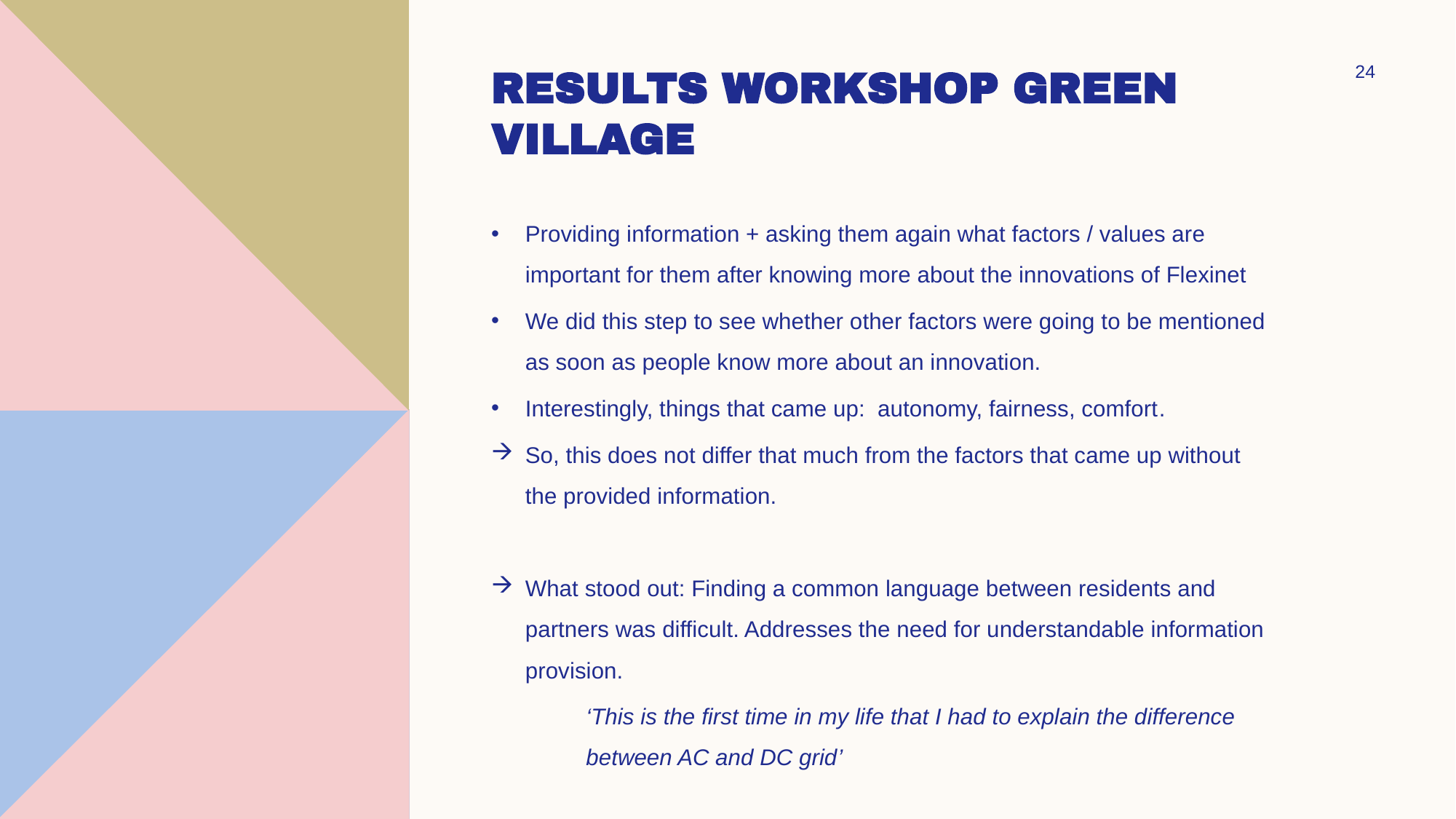

# Results workshop Green Village
24
Providing information + asking them again what factors / values are important for them after knowing more about the innovations of Flexinet
We did this step to see whether other factors were going to be mentioned as soon as people know more about an innovation.
Interestingly, things that came up:  autonomy, fairness, comfort.
So, this does not differ that much from the factors that came up without the provided information.

What stood out: Finding a common language between residents and partners was difficult. Addresses the need for understandable information provision.
‘This is the first time in my life that I had to explain the difference between AC and DC grid’